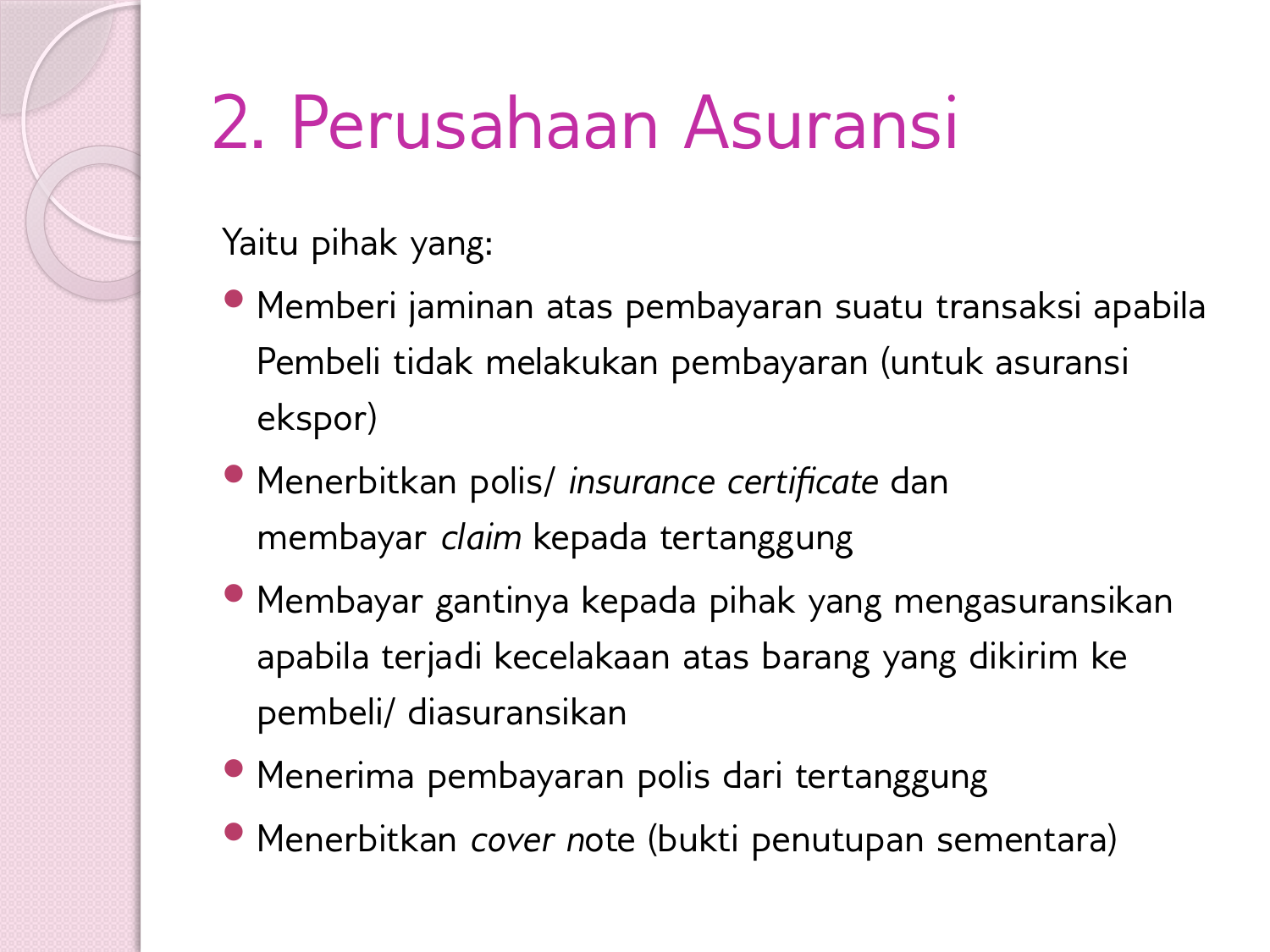

# 2. Perusahaan Asuransi
Yaitu pihak yang:
Memberi jaminan atas pembayaran suatu transaksi apabila Pembeli tidak melakukan pembayaran (untuk asuransi ekspor)
Menerbitkan polis/ insurance certificate dan membayar claim kepada tertanggung
Membayar gantinya kepada pihak yang mengasuransikan apabila terjadi kecelakaan atas barang yang dikirim ke pembeli/ diasuransikan
Menerima pembayaran polis dari tertanggung
Menerbitkan cover note (bukti penutupan sementara)